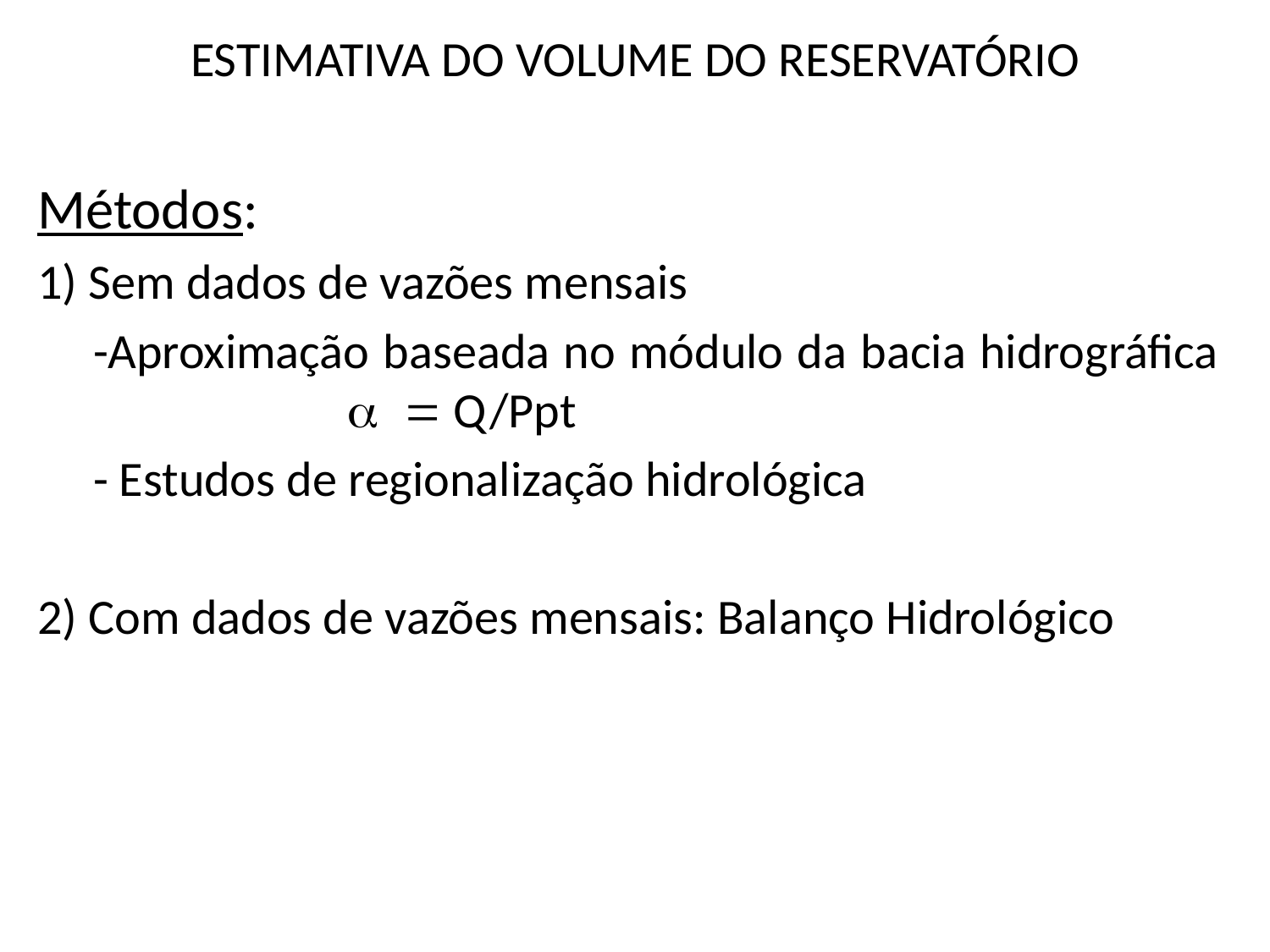

# ESTIMATIVA DO VOLUME DO RESERVATÓRIO
Métodos:
1) Sem dados de vazões mensais
-Aproximação baseada no módulo da bacia hidrográfica  		α = Q/Ppt
- Estudos de regionalização hidrológica

2) Com dados de vazões mensais: Balanço Hidrológico